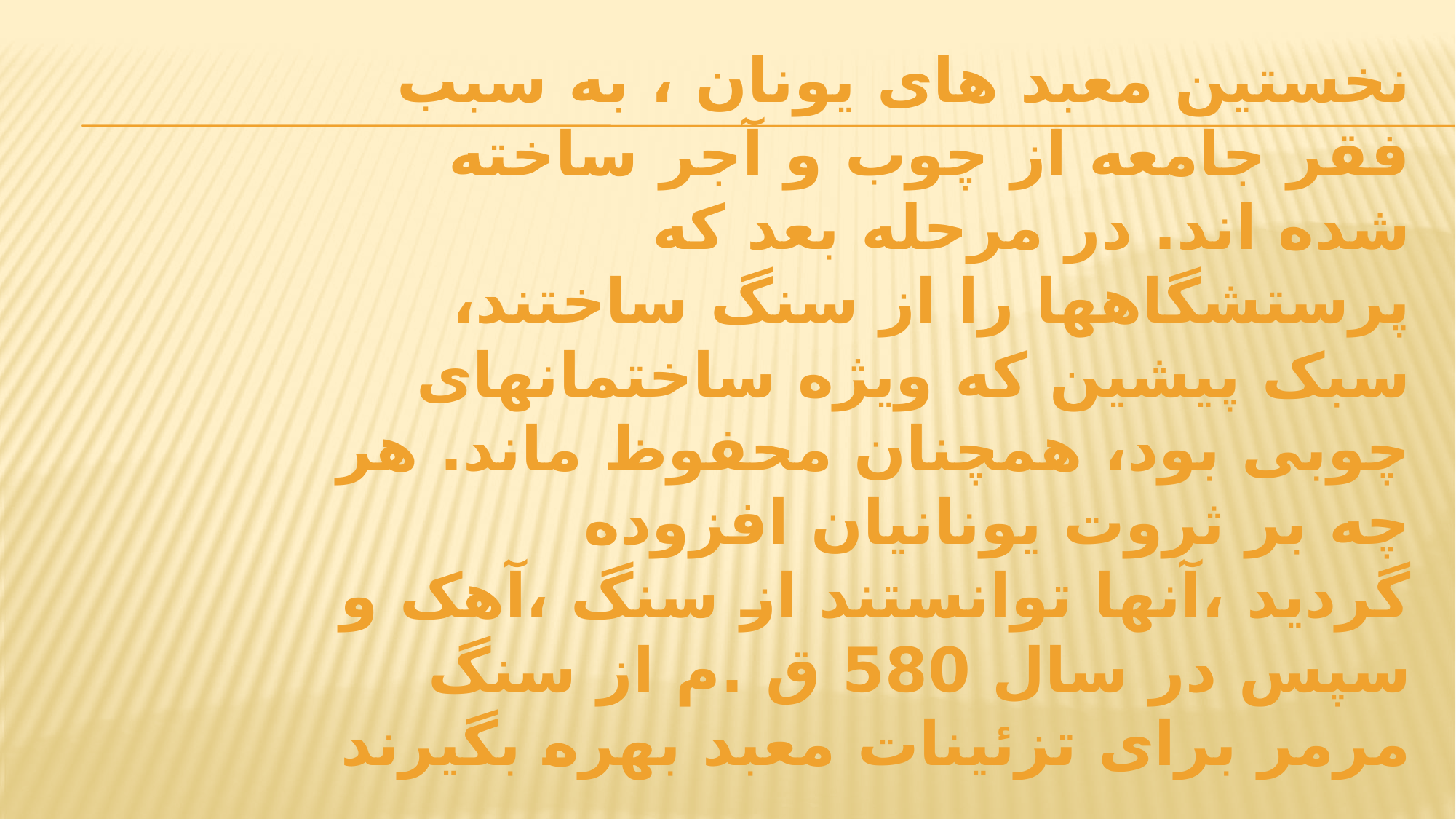

# نخستین معبد های یونان ، به سبب فقر جامعه از چوب و آجر ساخته شده اند. در مرحله بعد که پرستشگاهها را از سنگ ساختند، سبک پیشین که ویژه ساختمانهای چوبی بود، همچنان محفوظ ماند. هر چه بر ثروت یونانیان افزوده گردید ،آنها توانستند از سنگ ،آهک و سپس در سال 580 ق .م از سنگ مرمر برای تزئینات معبد بهره بگیرند